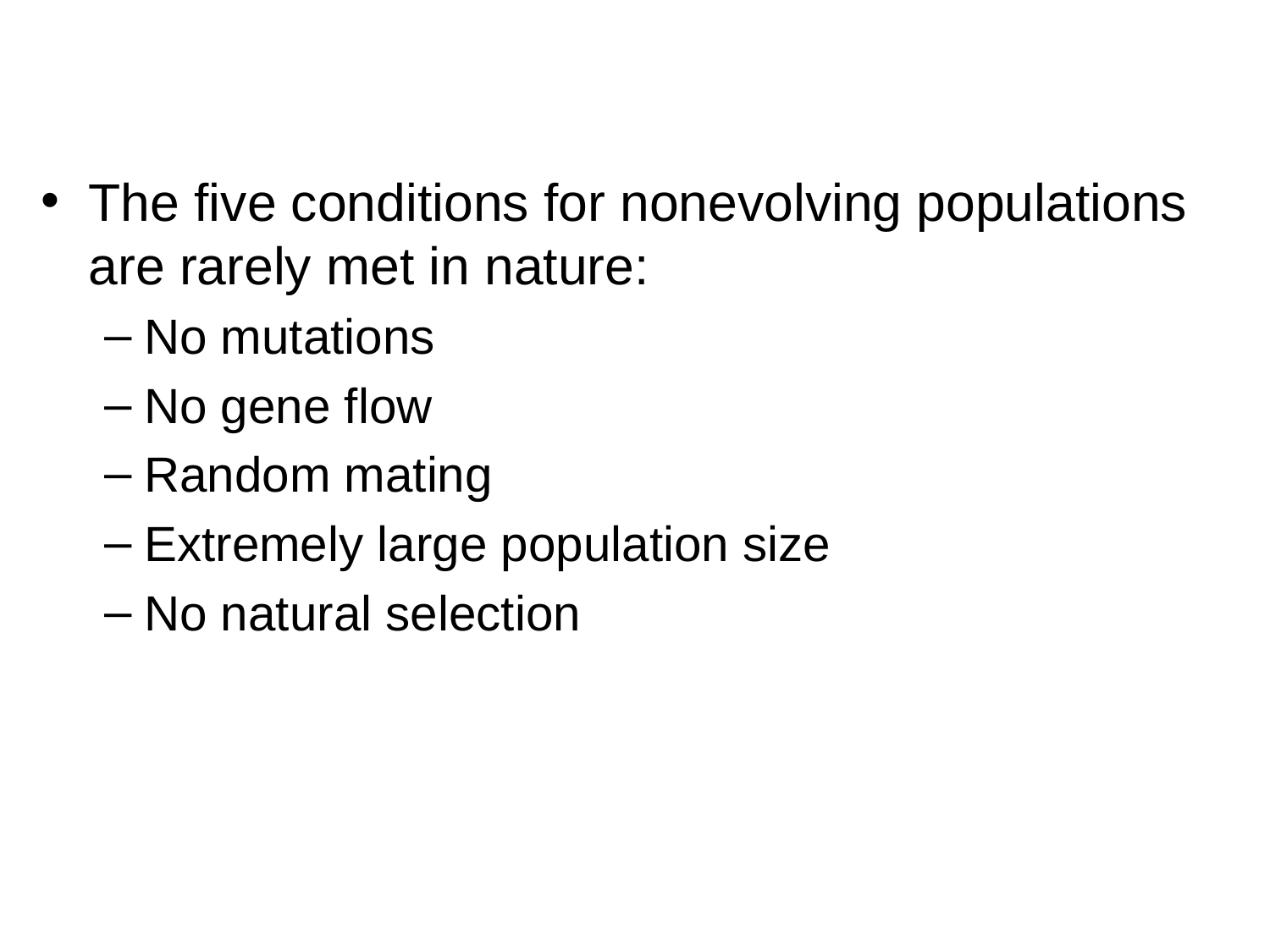

The five conditions for nonevolving populations are rarely met in nature:
No mutations
No gene flow
Random mating
Extremely large population size
No natural selection